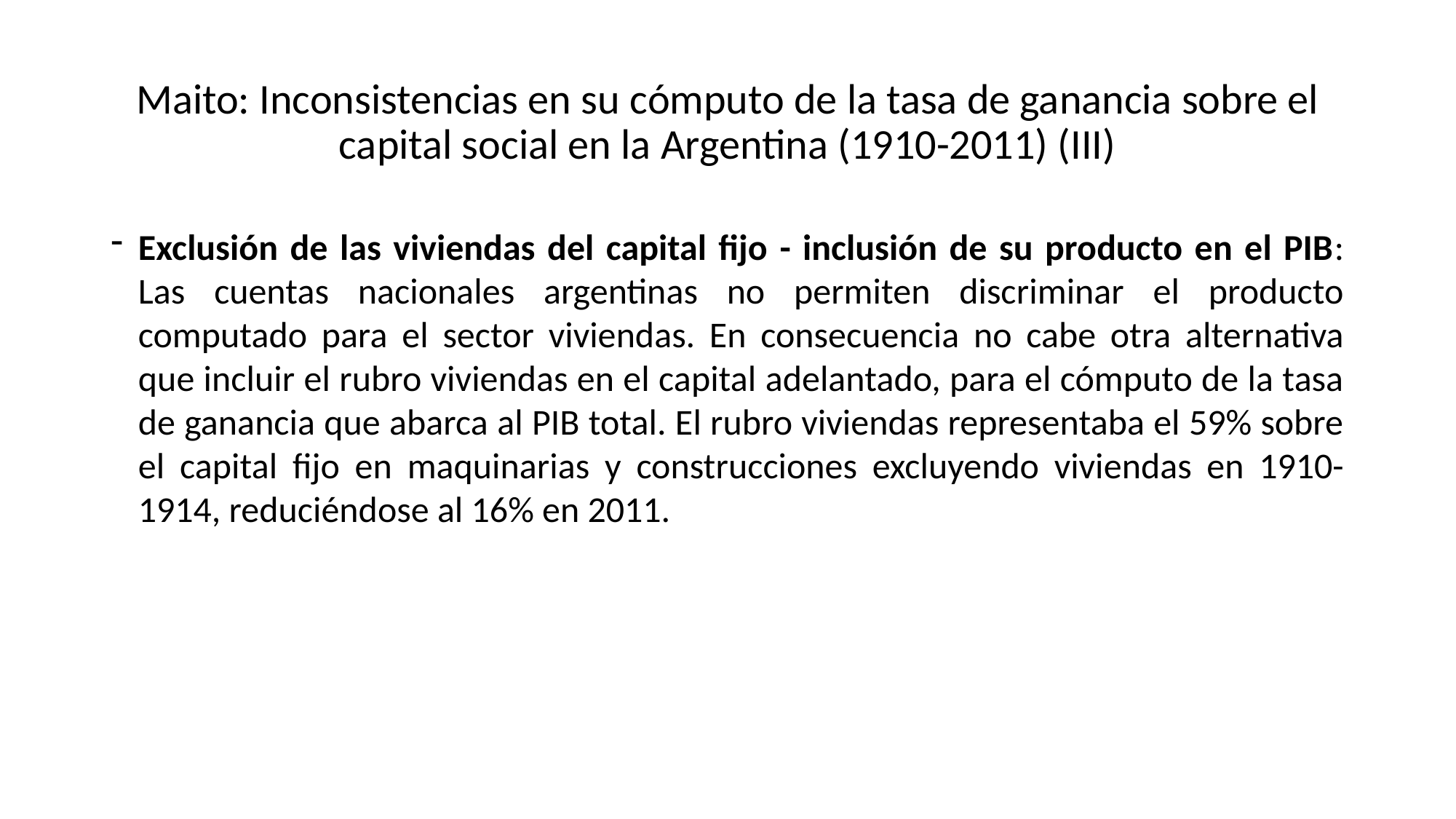

# Maito: Inconsistencias en su cómputo de la tasa de ganancia sobre el capital social en la Argentina (1910-2011) (III)
Exclusión de las viviendas del capital fijo - inclusión de su producto en el PIB: Las cuentas nacionales argentinas no permiten discriminar el producto computado para el sector viviendas. En consecuencia no cabe otra alternativa que incluir el rubro viviendas en el capital adelantado, para el cómputo de la tasa de ganancia que abarca al PIB total. El rubro viviendas representaba el 59% sobre el capital fijo en maquinarias y construcciones excluyendo viviendas en 1910-1914, reduciéndose al 16% en 2011.